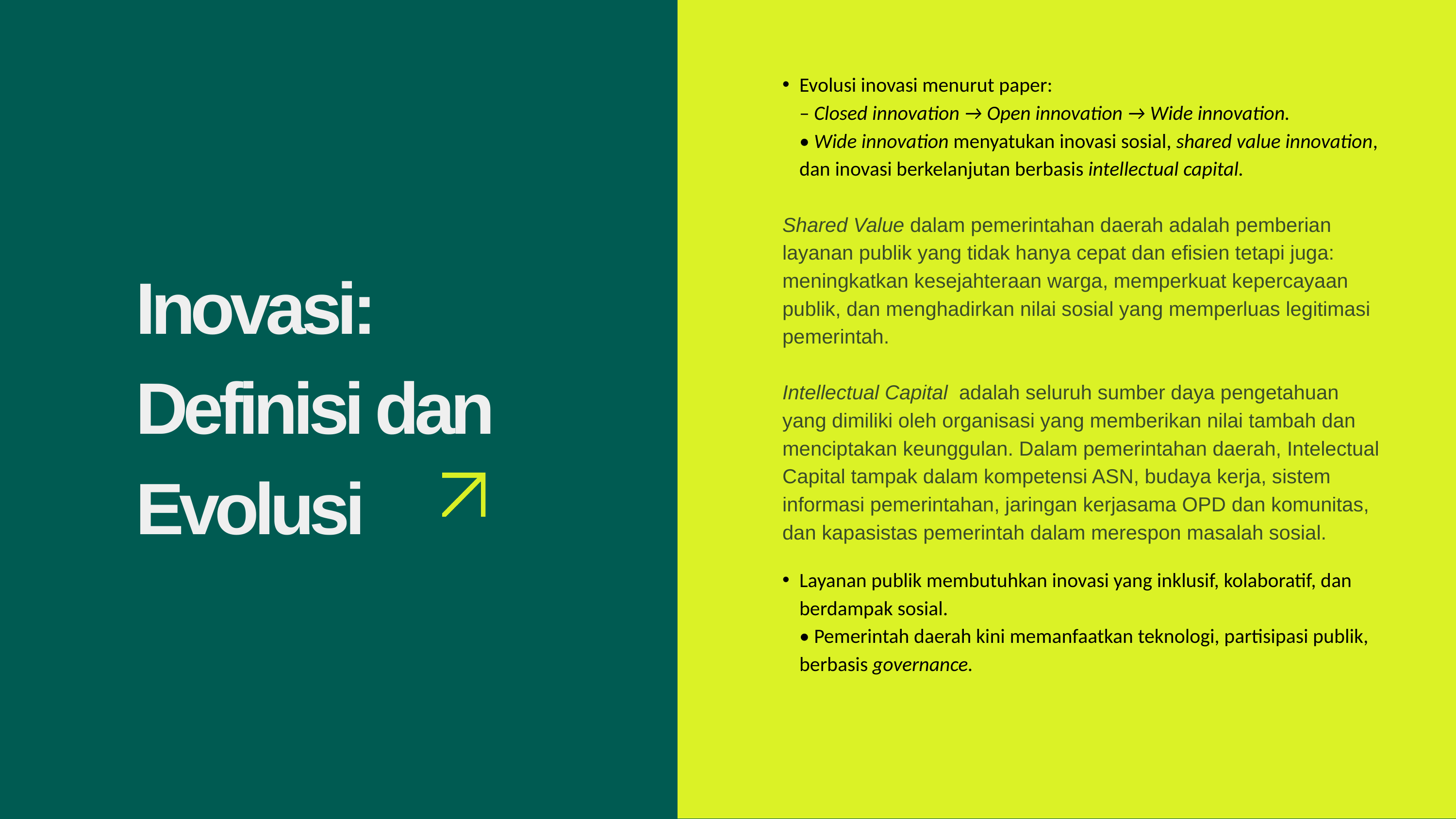

Evolusi inovasi menurut paper:
– Closed innovation → Open innovation → Wide innovation.
• Wide innovation menyatukan inovasi sosial, shared value innovation, dan inovasi berkelanjutan berbasis intellectual capital.

Shared Value dalam pemerintahan daerah adalah pemberian layanan publik yang tidak hanya cepat dan efisien tetapi juga: meningkatkan kesejahteraan warga, memperkuat kepercayaan publik, dan menghadirkan nilai sosial yang memperluas legitimasi pemerintah.

Intellectual Capital  adalah seluruh sumber daya pengetahuan yang dimiliki oleh organisasi yang memberikan nilai tambah dan menciptakan keunggulan. Dalam pemerintahan daerah, Intelectual Capital tampak dalam kompetensi ASN, budaya kerja, sistem informasi pemerintahan, jaringan kerjasama OPD dan komunitas, dan kapasistas pemerintah dalam merespon masalah sosial.
Inovasi: Definisi dan Evolusi

Layanan publik membutuhkan inovasi yang inklusif, kolaboratif, dan berdampak sosial.
• Pemerintah daerah kini memanfaatkan teknologi, partisipasi publik, berbasis governance.